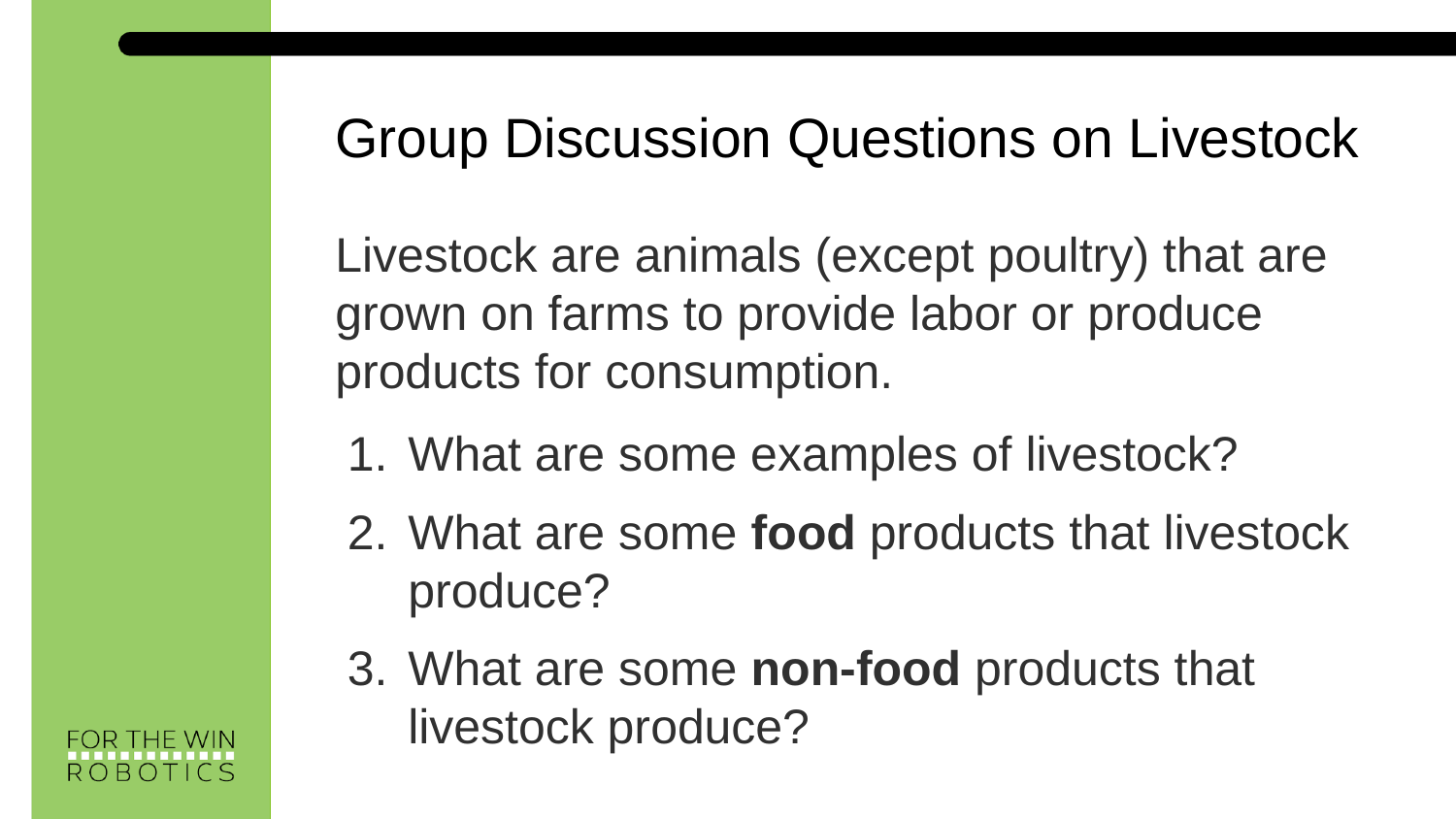

# Group Discussion Questions on Livestock
Livestock are animals (except poultry) that are grown on farms to provide labor or produce products for consumption.
What are some examples of livestock?
What are some food products that livestock produce?
What are some non-food products that livestock produce?